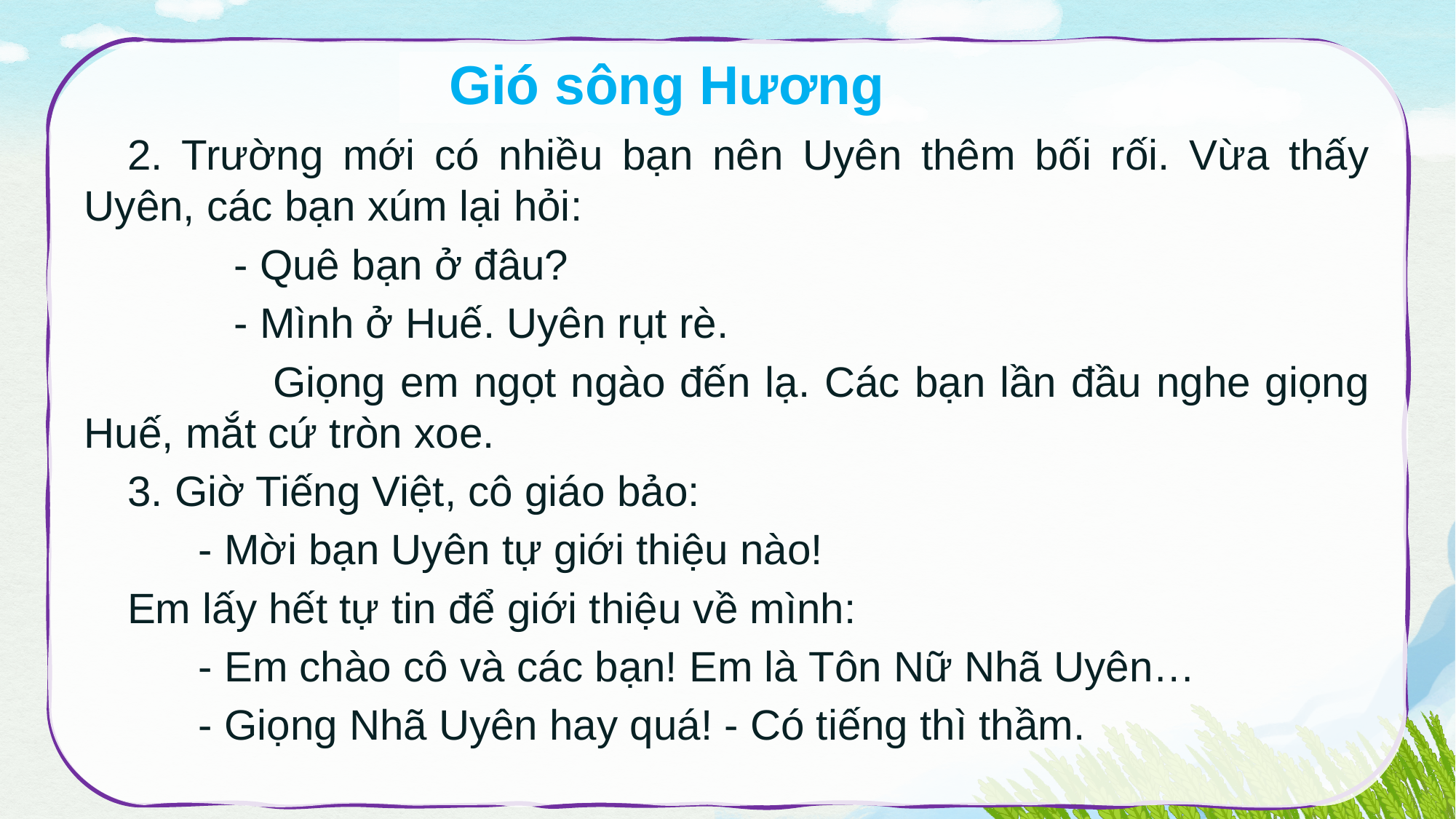

Gió sông Hương
2. Trường mới có nhiều bạn nên Uyên thêm bối rối. Vừa thấy Uyên, các bạn xúm lại hỏi:
         - Quê bạn ở đâu?
         - Mình ở Huế. Uyên rụt rè.
          Giọng em ngọt ngào đến lạ. Các bạn lần đầu nghe giọng Huế, mắt cứ tròn xoe.
3. Giờ Tiếng Việt, cô giáo bảo:
      - Mời bạn Uyên tự giới thiệu nào!
Em lấy hết tự tin để giới thiệu về mình:
      - Em chào cô và các bạn! Em là Tôn Nữ Nhã Uyên…
      - Giọng Nhã Uyên hay quá! - Có tiếng thì thầm.